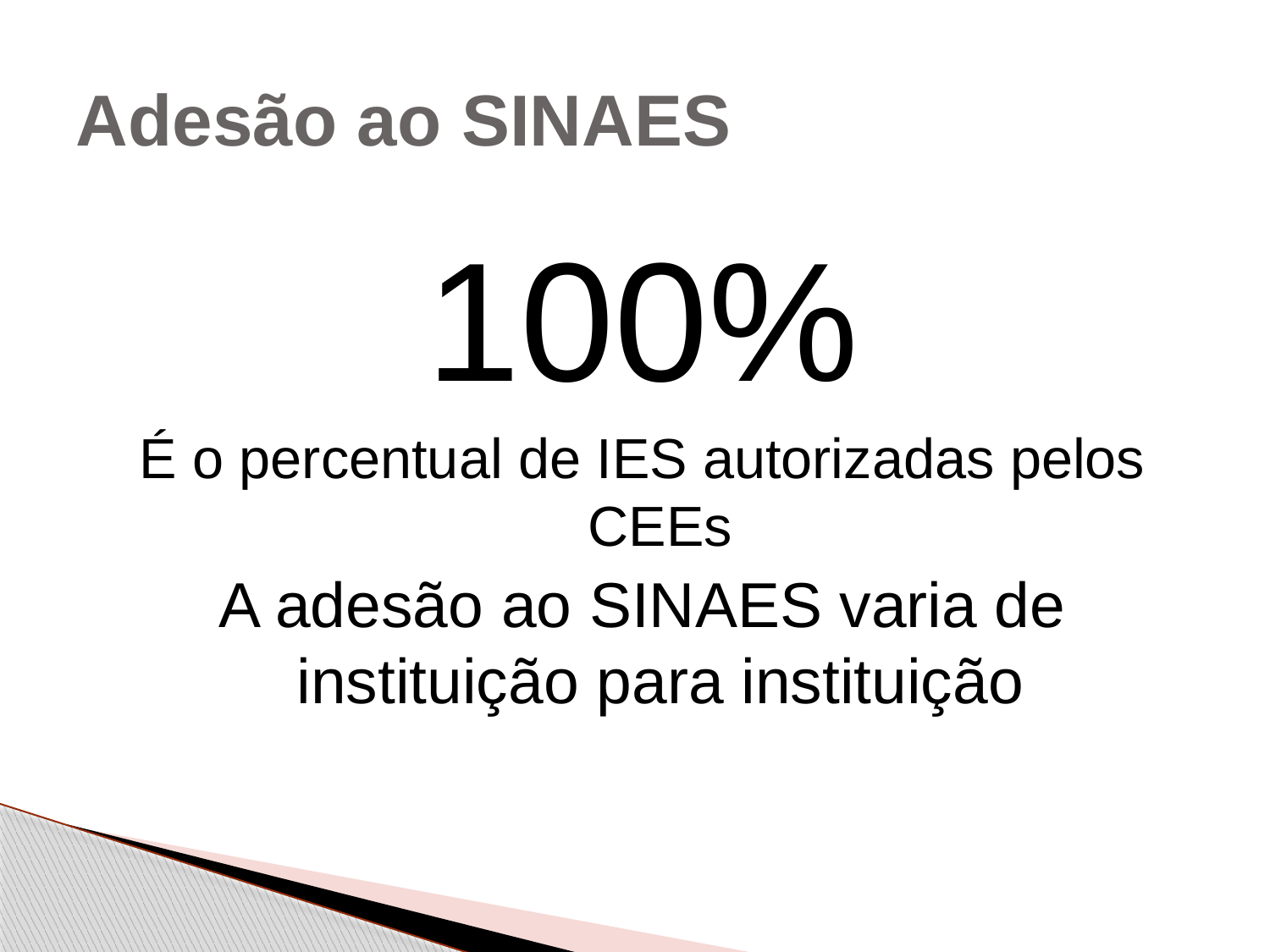

# Adesão ao SINAES
100%
É o percentual de IES autorizadas pelos CEEs
A adesão ao SINAES varia de instituição para instituição